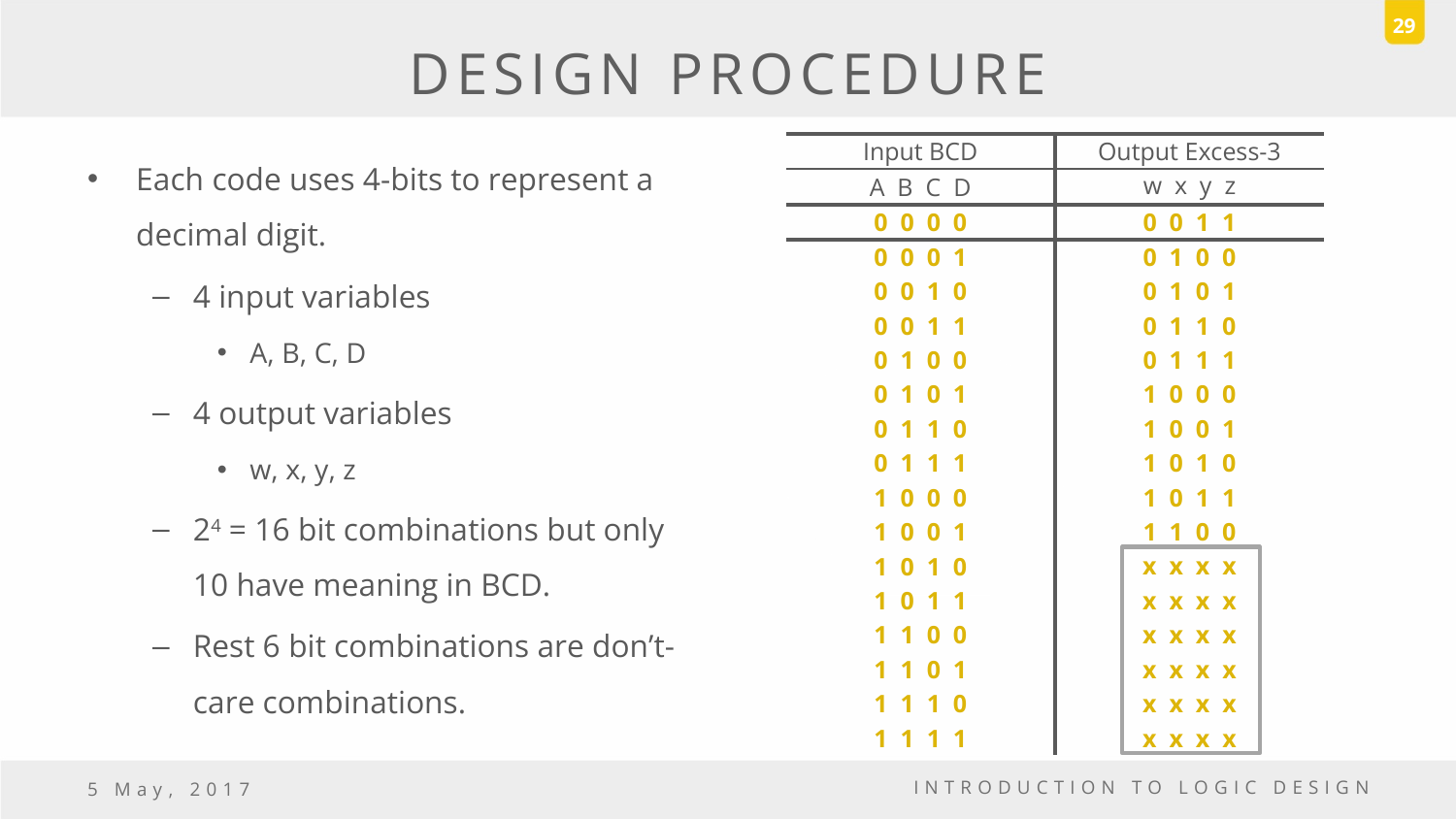

29
# DESIGN PROCEDURE
| Input BCD | Output Excess-3 |
| --- | --- |
| A B C D | w x y z |
| 0 0 0 0 | 0 0 1 1 |
| 0 0 0 1 | 0 1 0 0 |
| 0 0 1 0 | 0 1 0 1 |
| 0 0 1 1 | 0 1 1 0 |
| 0 1 0 0 | 0 1 1 1 |
| 0 1 0 1 | 1 0 0 0 |
| 0 1 1 0 | 1 0 0 1 |
| 0 1 1 1 | 1 0 1 0 |
| 1 0 0 0 | 1 0 1 1 |
| 1 0 0 1 | 1 1 0 0 |
| 1 0 1 0 | x x x x |
| 1 0 1 1 | x x x x |
| 1 1 0 0 | x x x x |
| 1 1 0 1 | x x x x |
| 1 1 1 0 | x x x x |
| 1 1 1 1 | x x x x |
Each code uses 4-bits to represent a decimal digit.
4 input variables
A, B, C, D
4 output variables
w, x, y, z
24 = 16 bit combinations but only 10 have meaning in BCD.
Rest 6 bit combinations are don’t-care combinations.

5 May, 2017
INTRODUCTION TO LOGIC DESIGN